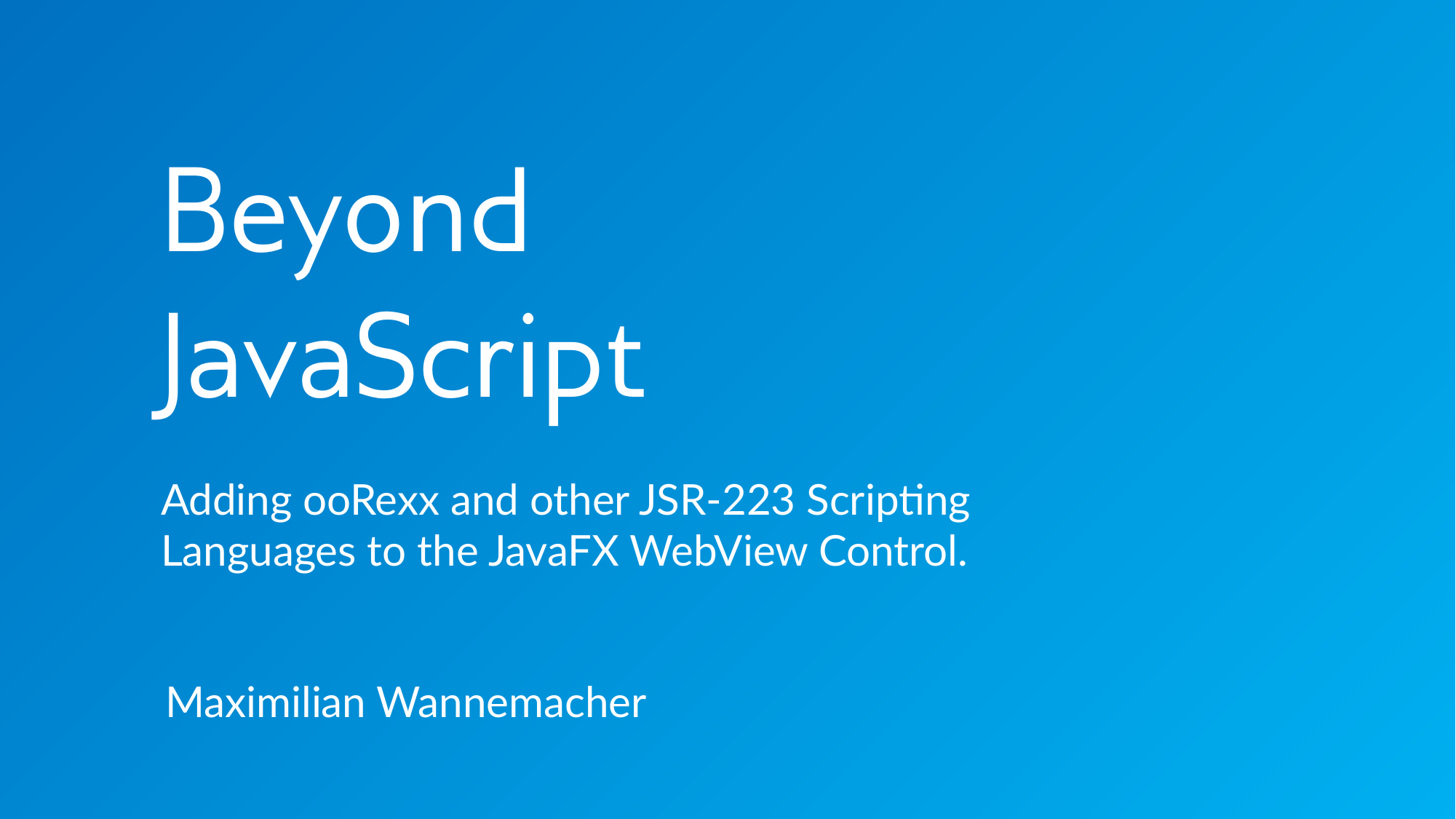

Beyond JavaScript
Adding ooRexx and other JSR-223 Scripting Languages to the JavaFX WebView Control.
Maximilian Wannemacher